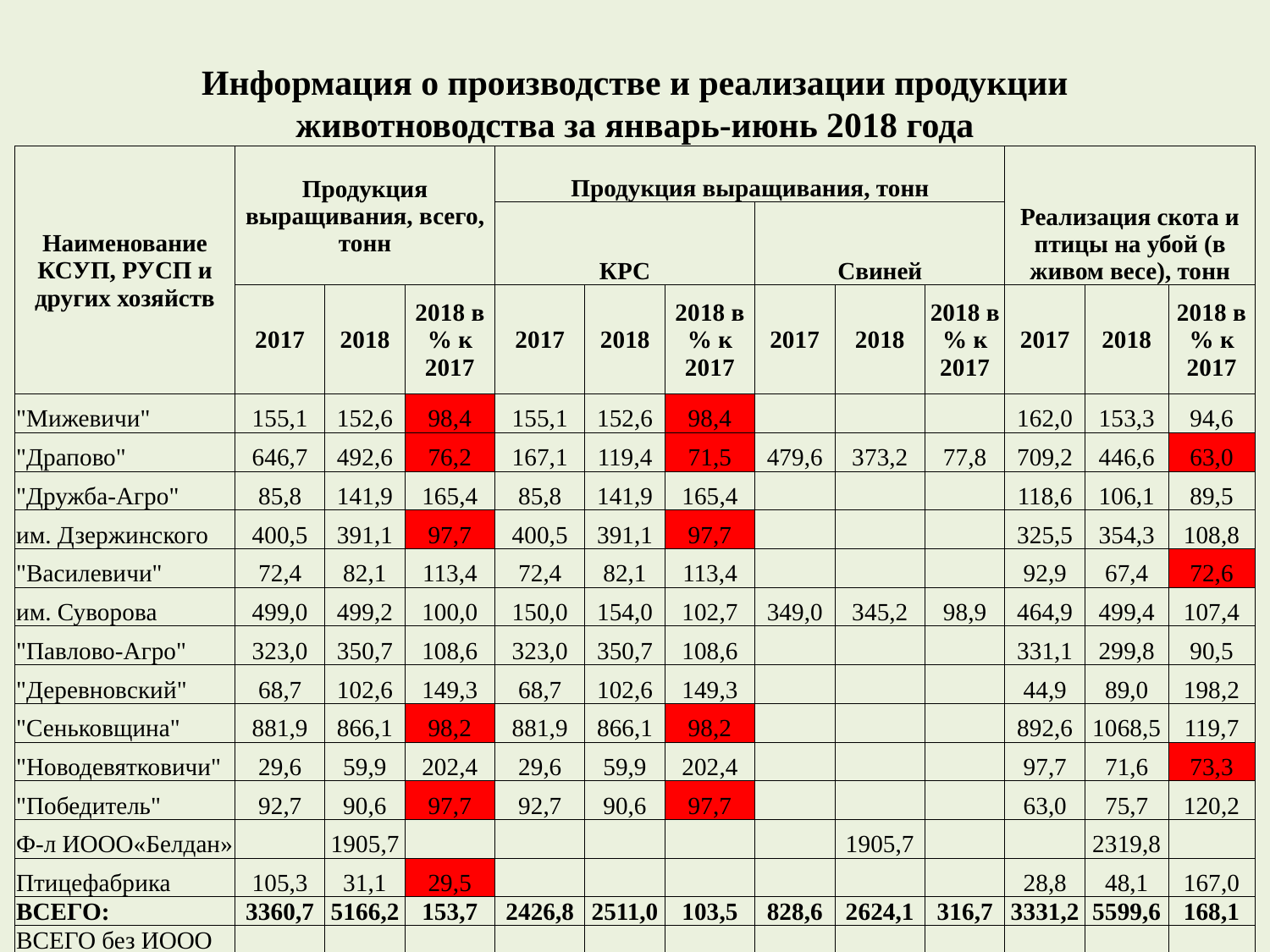

#
Информация о производстве и реализации продукции животноводства за январь-июнь 2018 года
| Наименование КСУП, РУСП и других хозяйств | Продукция выращивания, всего, тонн |  |  | Продукция выращивания, тонн |  |  |  |  |  | Реализация скота и птицы на убой (в живом весе), тонн |  |  |
| --- | --- | --- | --- | --- | --- | --- | --- | --- | --- | --- | --- | --- |
|  |  |  |  | КРС |  |  | Свиней |  |  |  |  |  |
|  | 2017 | 2018 | 2018 в % к 2017 | 2017 | 2018 | 2018 в % к 2017 | 2017 | 2018 | 2018 в % к 2017 | 2017 | 2018 | 2018 в % к 2017 |
| "Мижевичи" | 155,1 | 152,6 | 98,4 | 155,1 | 152,6 | 98,4 |  |  |  | 162,0 | 153,3 | 94,6 |
| "Драпово" | 646,7 | 492,6 | 76,2 | 167,1 | 119,4 | 71,5 | 479,6 | 373,2 | 77,8 | 709,2 | 446,6 | 63,0 |
| "Дружба-Агро" | 85,8 | 141,9 | 165,4 | 85,8 | 141,9 | 165,4 |  |  |  | 118,6 | 106,1 | 89,5 |
| им. Дзержинского | 400,5 | 391,1 | 97,7 | 400,5 | 391,1 | 97,7 |  |  |  | 325,5 | 354,3 | 108,8 |
| "Василевичи" | 72,4 | 82,1 | 113,4 | 72,4 | 82,1 | 113,4 |  |  |  | 92,9 | 67,4 | 72,6 |
| им. Суворова | 499,0 | 499,2 | 100,0 | 150,0 | 154,0 | 102,7 | 349,0 | 345,2 | 98,9 | 464,9 | 499,4 | 107,4 |
| "Павлово-Агро" | 323,0 | 350,7 | 108,6 | 323,0 | 350,7 | 108,6 |  |  |  | 331,1 | 299,8 | 90,5 |
| "Деревновский" | 68,7 | 102,6 | 149,3 | 68,7 | 102,6 | 149,3 |  |  |  | 44,9 | 89,0 | 198,2 |
| "Сеньковщина" | 881,9 | 866,1 | 98,2 | 881,9 | 866,1 | 98,2 |  |  |  | 892,6 | 1068,5 | 119,7 |
| "Новодевятковичи" | 29,6 | 59,9 | 202,4 | 29,6 | 59,9 | 202,4 |  |  |  | 97,7 | 71,6 | 73,3 |
| "Победитель" | 92,7 | 90,6 | 97,7 | 92,7 | 90,6 | 97,7 |  |  |  | 63,0 | 75,7 | 120,2 |
| Ф-л ИООО«Белдан» |  | 1905,7 |  |  |  |  |  | 1905,7 |  |  | 2319,8 |  |
| Птицефабрика | 105,3 | 31,1 | 29,5 |  |  |  |  |  |  | 28,8 | 48,1 | 167,0 |
| ВСЕГО: | 3360,7 | 5166,2 | 153,7 | 2426,8 | 2511,0 | 103,5 | 828,6 | 2624,1 | 316,7 | 3331,2 | 5599,6 | 168,1 |
| ВСЕГО без ИООО «Белдан» | 3360,7 | 3260,5 | 97,0 | 2426,8 | 2511,0 | 103,5 | 828,6 | 718,4 | 86,7 | 3331,2 | 3279,8 | 98,5 |